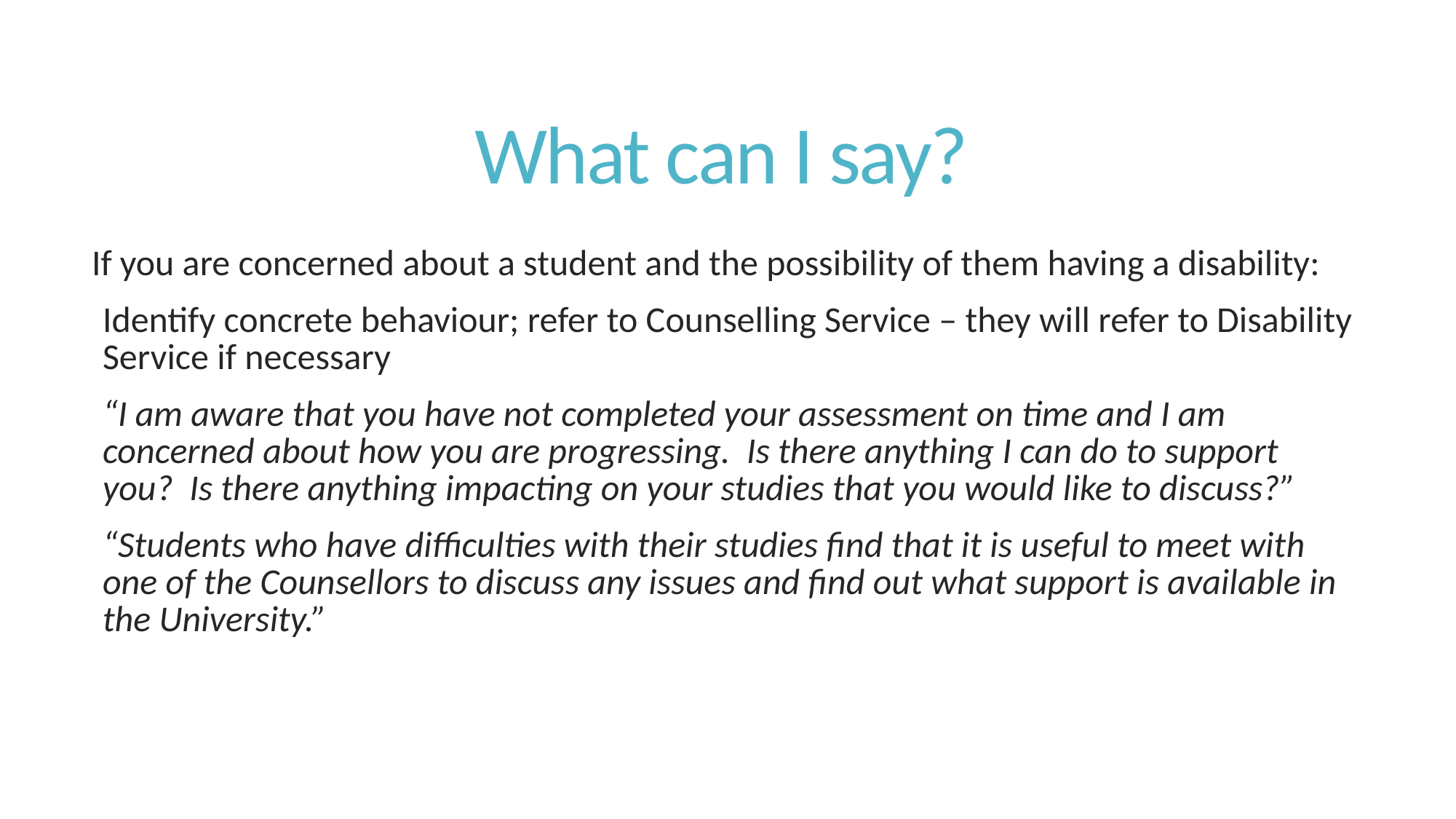

# What can I say?
If you are concerned about a student and the possibility of them having a disability:
Identify concrete behaviour; refer to Counselling Service – they will refer to Disability Service if necessary
“I am aware that you have not completed your assessment on time and I am concerned about how you are progressing.  Is there anything I can do to support you?  Is there anything impacting on your studies that you would like to discuss?”
“Students who have difficulties with their studies find that it is useful to meet with one of the Counsellors to discuss any issues and find out what support is available in the University.”